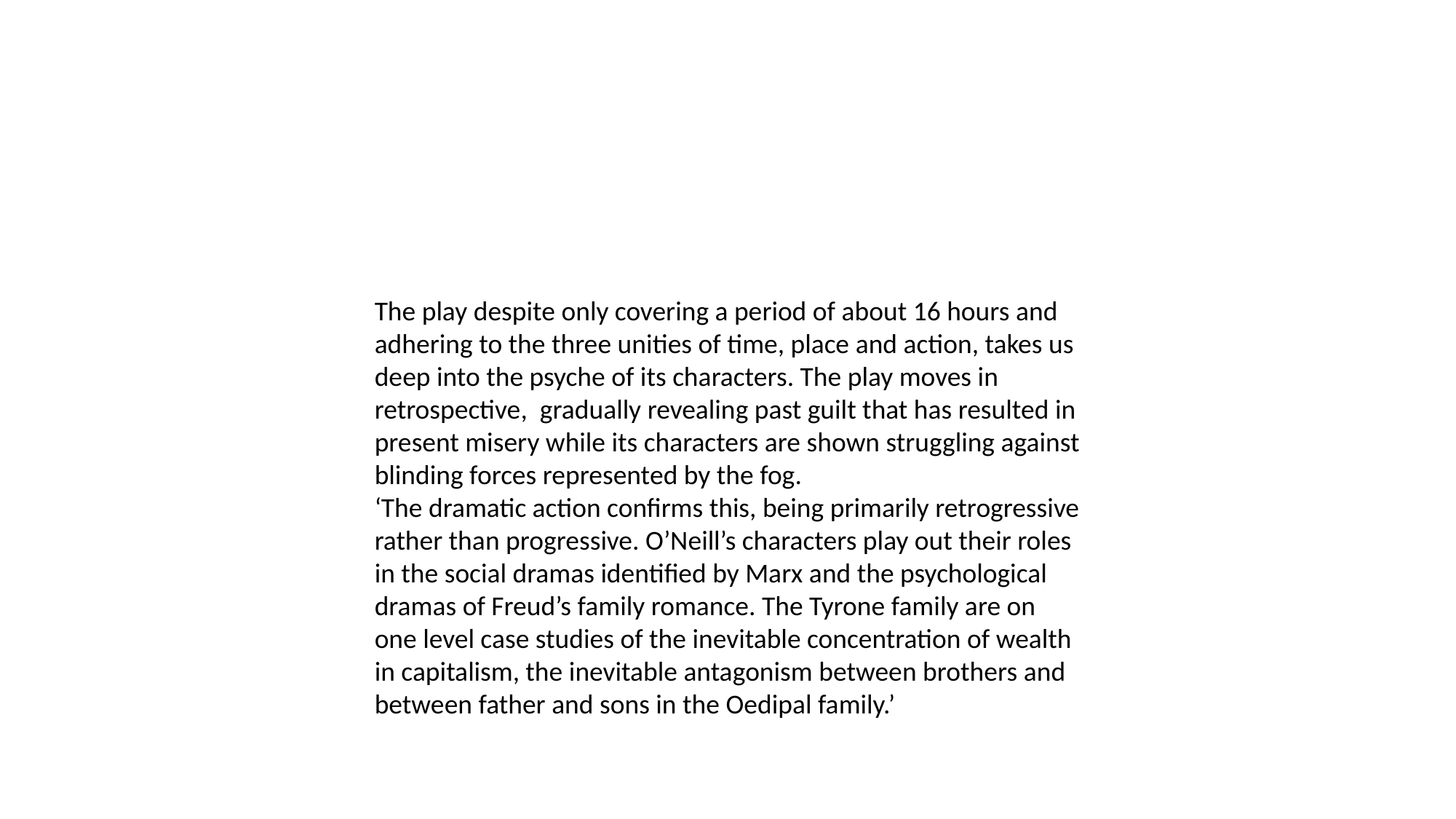

The play despite only covering a period of about 16 hours and adhering to the three unities of time, place and action, takes us deep into the psyche of its characters. The play moves in retrospective,  gradually revealing past guilt that has resulted in present misery while its characters are shown struggling against blinding forces represented by the fog.
‘The dramatic action confirms this, being primarily retrogressive rather than progressive. O’Neill’s characters play out their roles in the social dramas identified by Marx and the psychological dramas of Freud’s family romance. The Tyrone family are on one level case studies of the inevitable concentration of wealth in capitalism, the inevitable antagonism between brothers and between father and sons in the Oedipal family.’